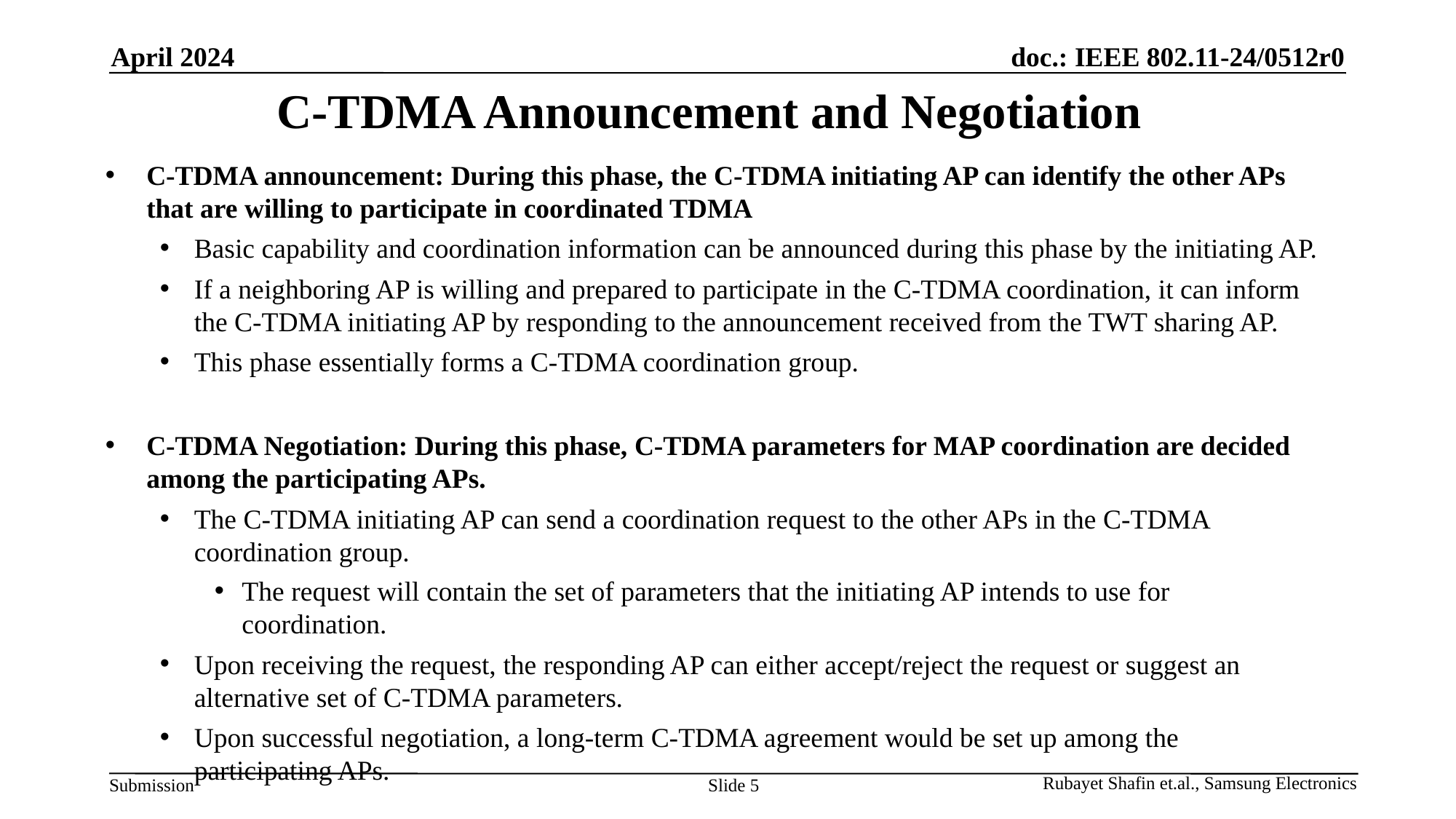

April 2024
# C-TDMA Announcement and Negotiation
C-TDMA announcement: During this phase, the C-TDMA initiating AP can identify the other APs that are willing to participate in coordinated TDMA
Basic capability and coordination information can be announced during this phase by the initiating AP.
If a neighboring AP is willing and prepared to participate in the C-TDMA coordination, it can inform the C-TDMA initiating AP by responding to the announcement received from the TWT sharing AP.
This phase essentially forms a C-TDMA coordination group.

C-TDMA Negotiation: During this phase, C-TDMA parameters for MAP coordination are decided among the participating APs.
The C-TDMA initiating AP can send a coordination request to the other APs in the C-TDMA coordination group.
The request will contain the set of parameters that the initiating AP intends to use for coordination.
Upon receiving the request, the responding AP can either accept/reject the request or suggest an alternative set of C-TDMA parameters.
Upon successful negotiation, a long-term C-TDMA agreement would be set up among the participating APs.

Rubayet Shafin et.al., Samsung Electronics
Slide 5